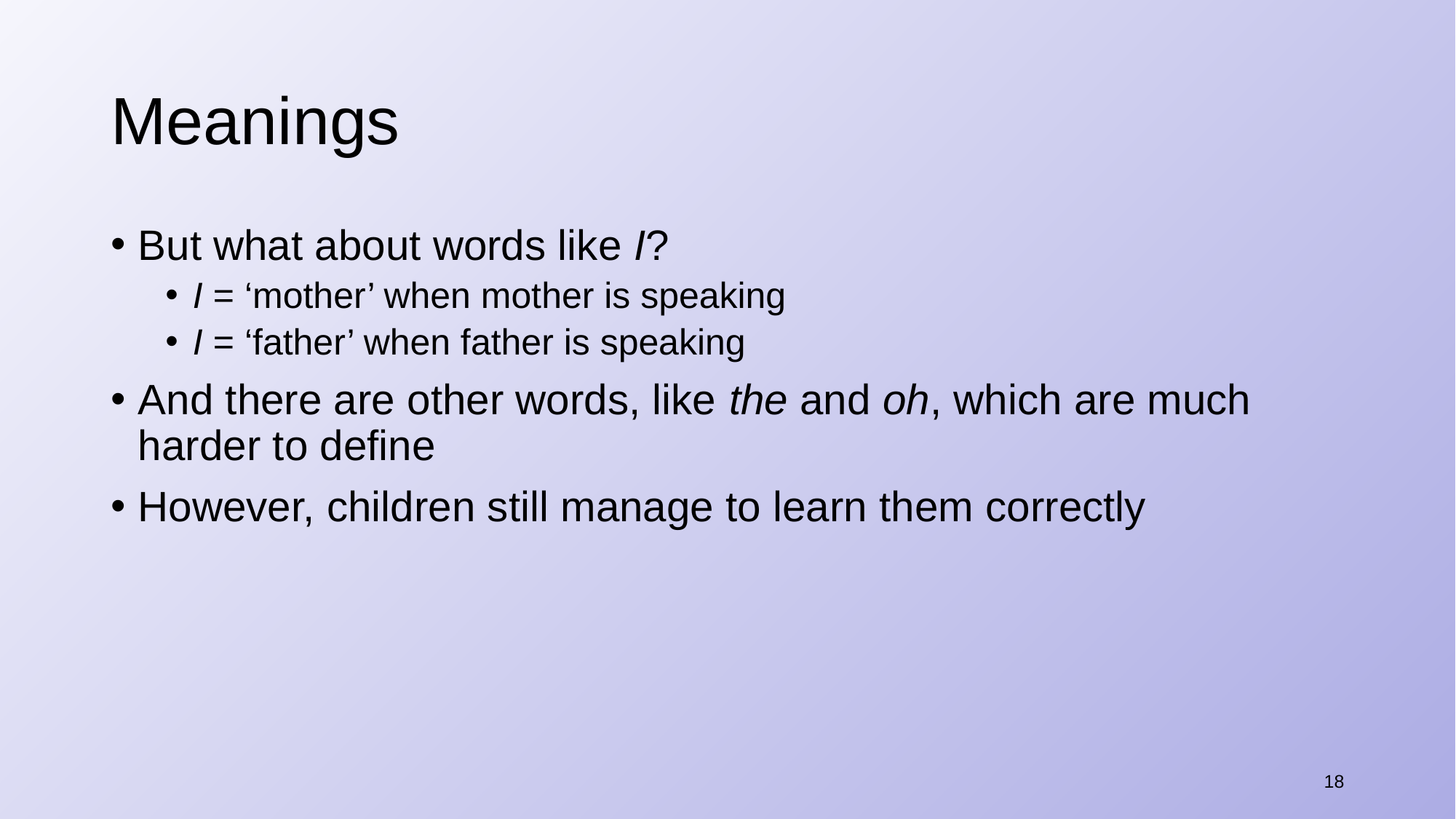

# Meanings
But what about words like I?
I = ‘mother’ when mother is speaking
I = ‘father’ when father is speaking
And there are other words, like the and oh, which are much harder to define
However, children still manage to learn them correctly
18